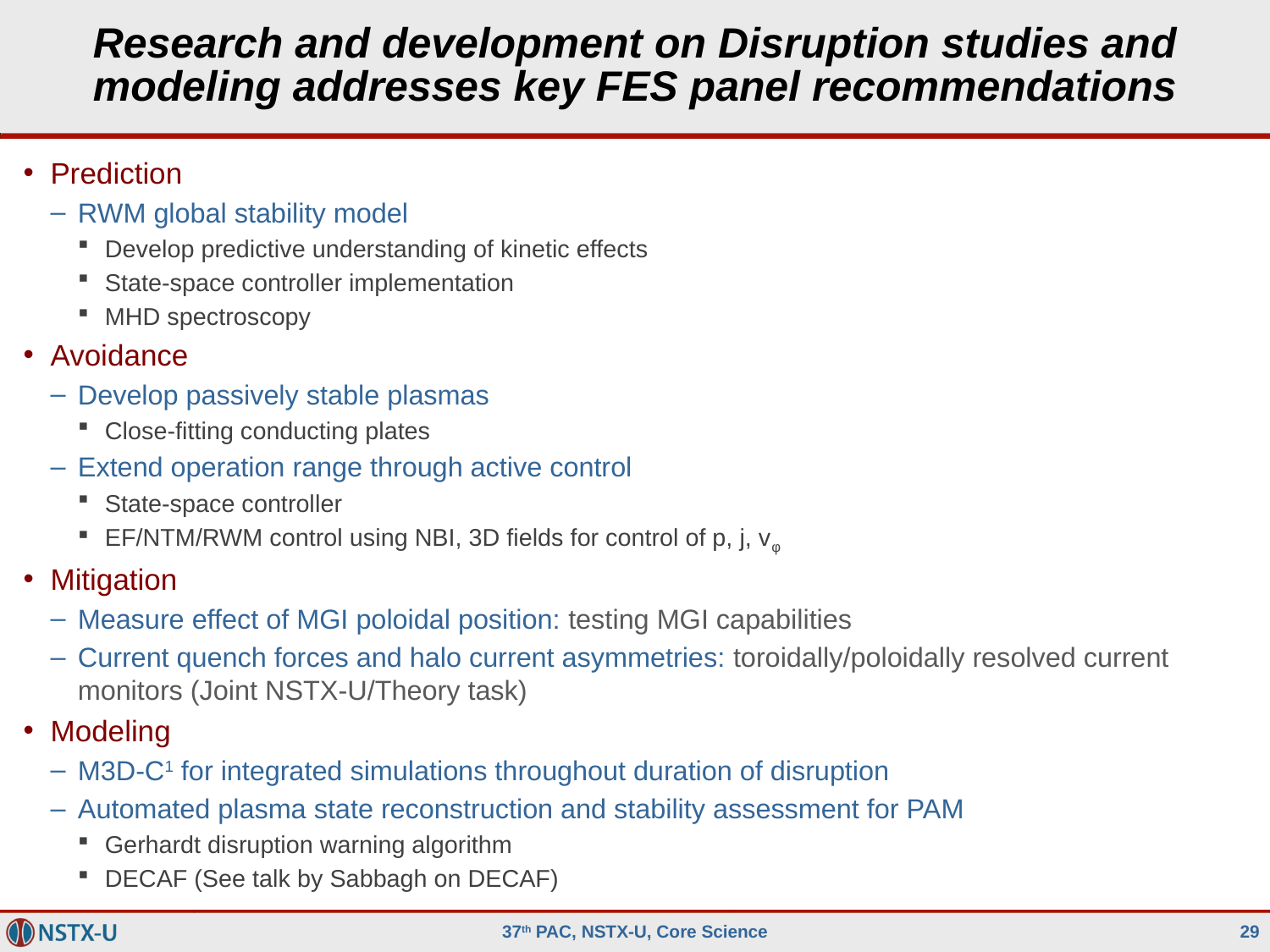

# Research and development on Disruption studies and modeling addresses key FES panel recommendations
Prediction
RWM global stability model
Develop predictive understanding of kinetic effects
State-space controller implementation
MHD spectroscopy
Avoidance
Develop passively stable plasmas
Close-fitting conducting plates
Extend operation range through active control
State-space controller
EF/NTM/RWM control using NBI, 3D fields for control of p, j, vφ
Mitigation
Measure effect of MGI poloidal position: testing MGI capabilities
Current quench forces and halo current asymmetries: toroidally/poloidally resolved current monitors (Joint NSTX-U/Theory task)
Modeling
M3D-C1 for integrated simulations throughout duration of disruption
Automated plasma state reconstruction and stability assessment for PAM
Gerhardt disruption warning algorithm
DECAF (See talk by Sabbagh on DECAF)